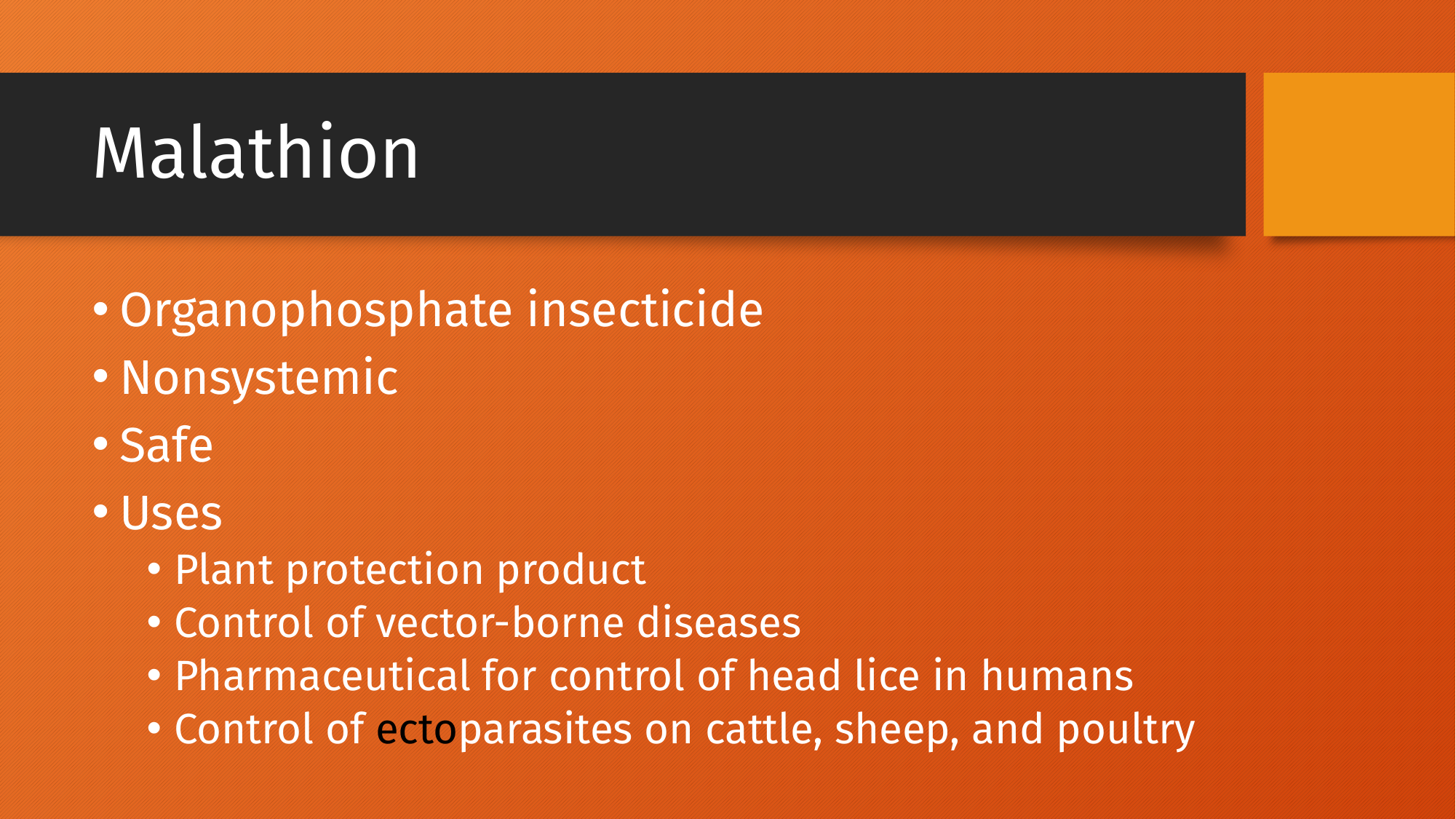

# Malathion
Organophosphate insecticide
Nonsystemic
Safe
Uses
Plant protection product
Control of vector-borne diseases
Pharmaceutical for control of head lice in humans
Control of ectoparasites on cattle, sheep, and poultry